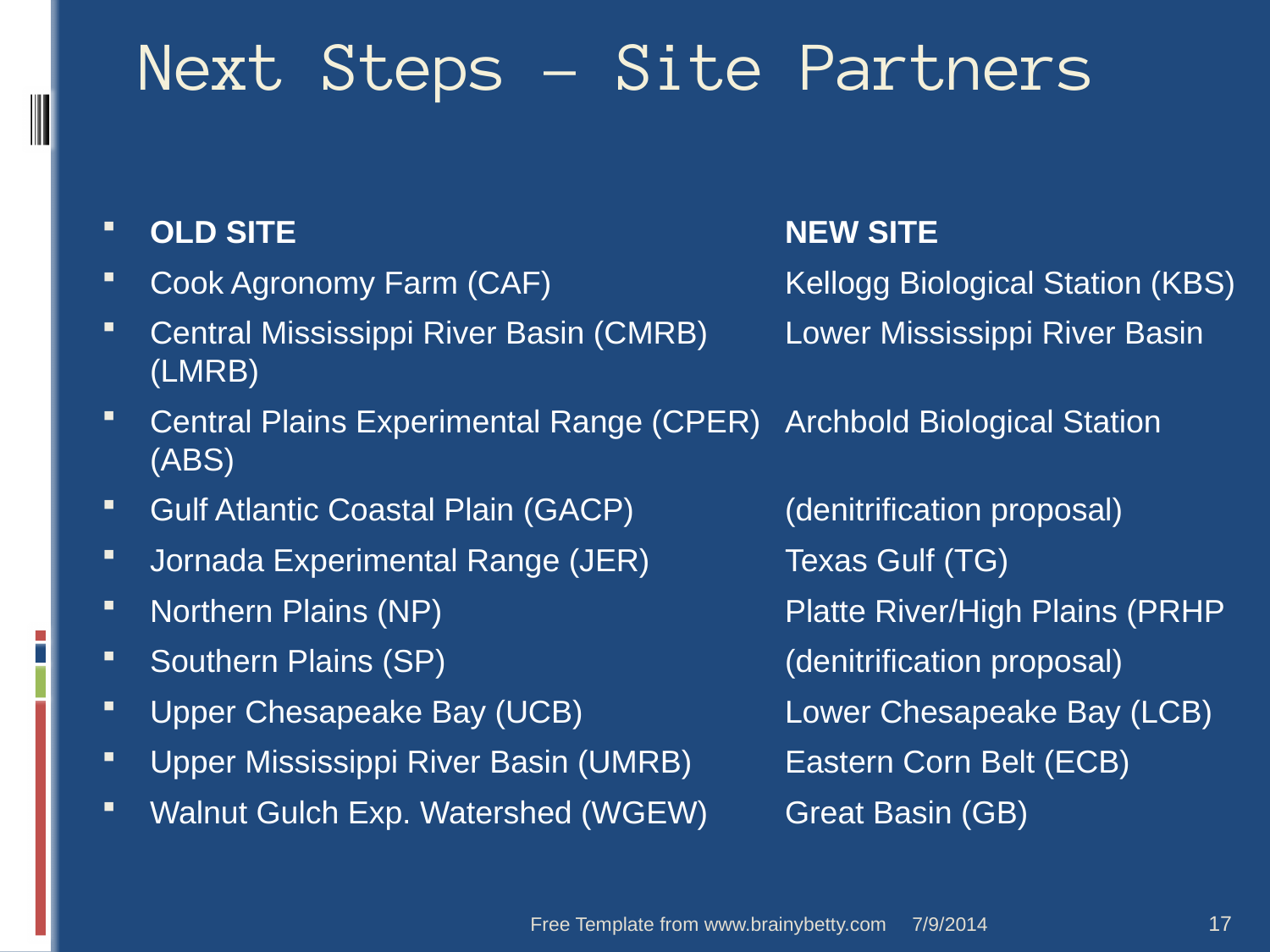

# Next Steps – Site Partners
OLD SITE				NEW SITE
Cook Agronomy Farm (CAF)		Kellogg Biological Station (KBS)
Central Mississippi River Basin (CMRB)	Lower Mississippi River Basin (LMRB)
Central Plains Experimental Range (CPER)	Archbold Biological Station (ABS)
Gulf Atlantic Coastal Plain (GACP)		(denitrification proposal)
Jornada Experimental Range (JER)		Texas Gulf (TG)
Northern Plains (NP)			Platte River/High Plains (PRHP
Southern Plains (SP)			(denitrification proposal)
Upper Chesapeake Bay (UCB)		Lower Chesapeake Bay (LCB)
Upper Mississippi River Basin (UMRB)	Eastern Corn Belt (ECB)
Walnut Gulch Exp. Watershed (WGEW)	Great Basin (GB)
Free Template from www.brainybetty.com
7/9/2014
17